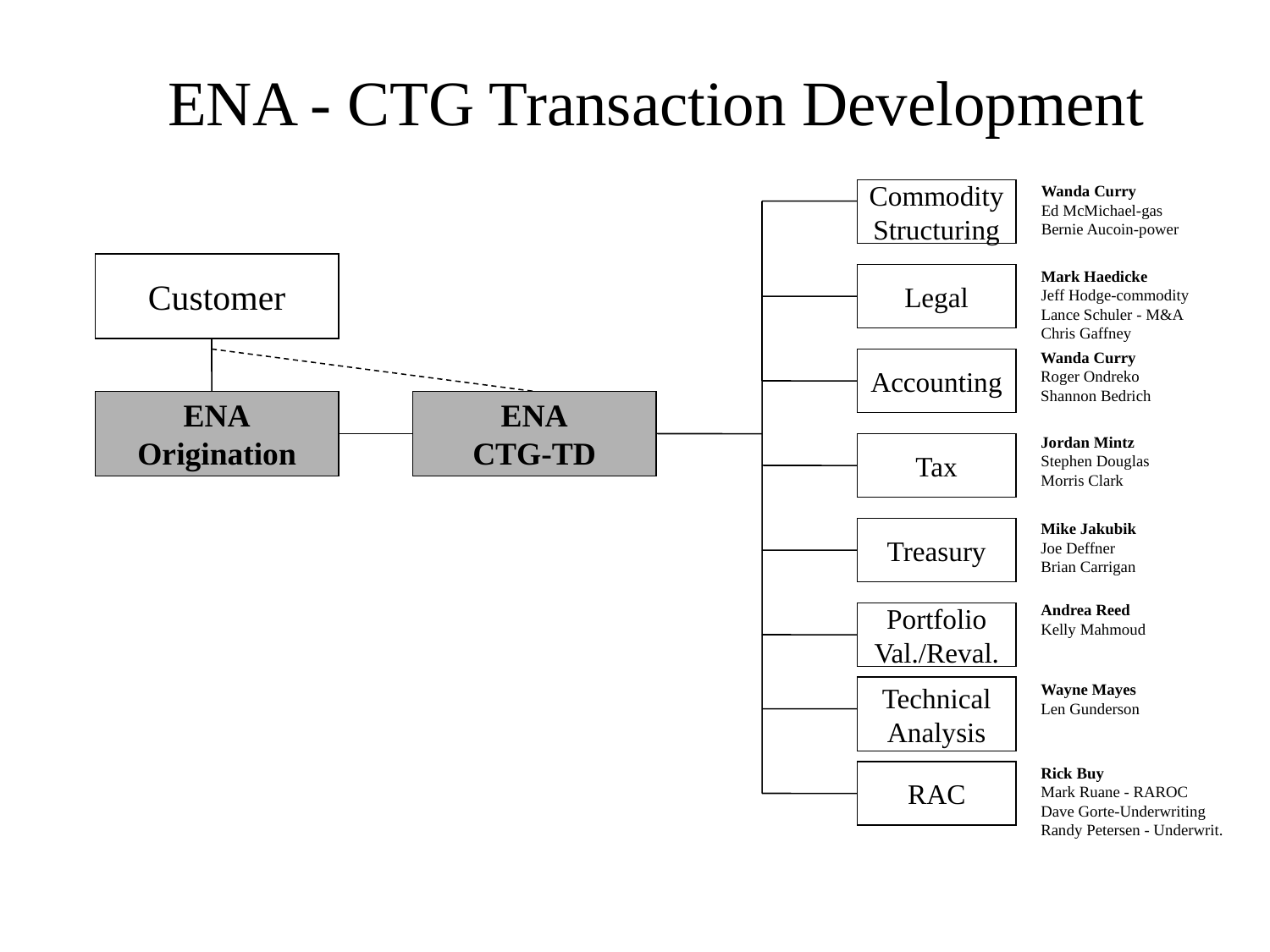

# ENA - CTG Transaction Development
Wanda Curry
Ed McMichael-gas
Bernie Aucoin-power
Commodity
Structuring

Customer
Mark Haedicke
Jeff Hodge-commodity
Lance Schuler - M&A
Chris Gaffney
Legal

Wanda Curry
Roger Ondreko
Shannon Bedrich
Accounting

ENA
Origination
ENA
CTG-TD
Jordan Mintz
Stephen Douglas
Morris Clark

Tax

Mike Jakubik
Joe Deffner
Brian Carrigan
Treasury

Andrea Reed
Kelly Mahmoud
Portfolio
Val./Reval.

Wayne Mayes
Len Gunderson
Technical
Analysis

Rick Buy
Mark Ruane - RAROC
Dave Gorte-Underwriting
Randy Petersen - Underwrit.

RAC